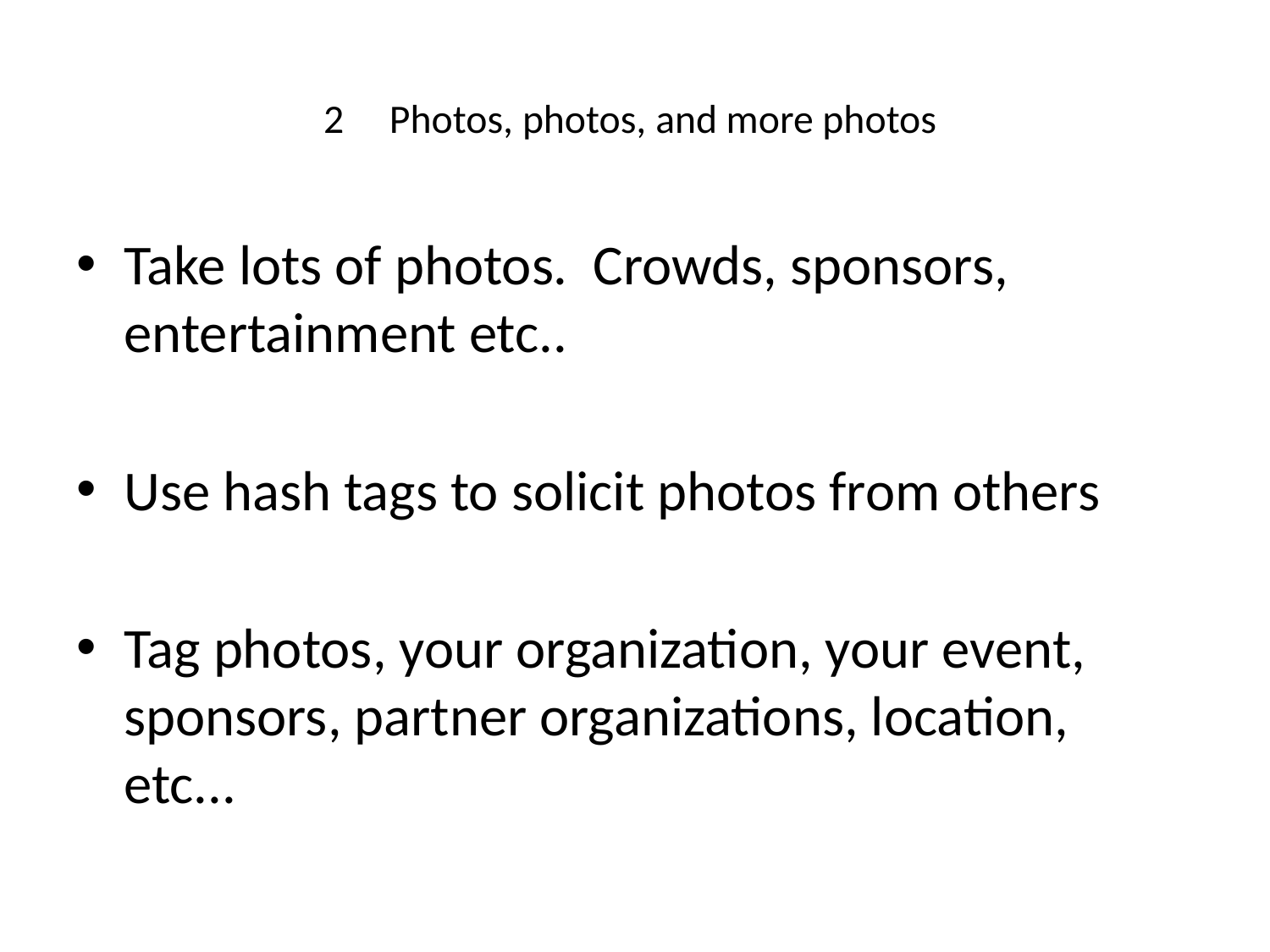

# 2	Photos, photos, and more photos
Take lots of photos.  Crowds, sponsors, entertainment etc..

Use hash tags to solicit photos from others

Tag photos, your organization, your event, sponsors, partner organizations, location, etc...